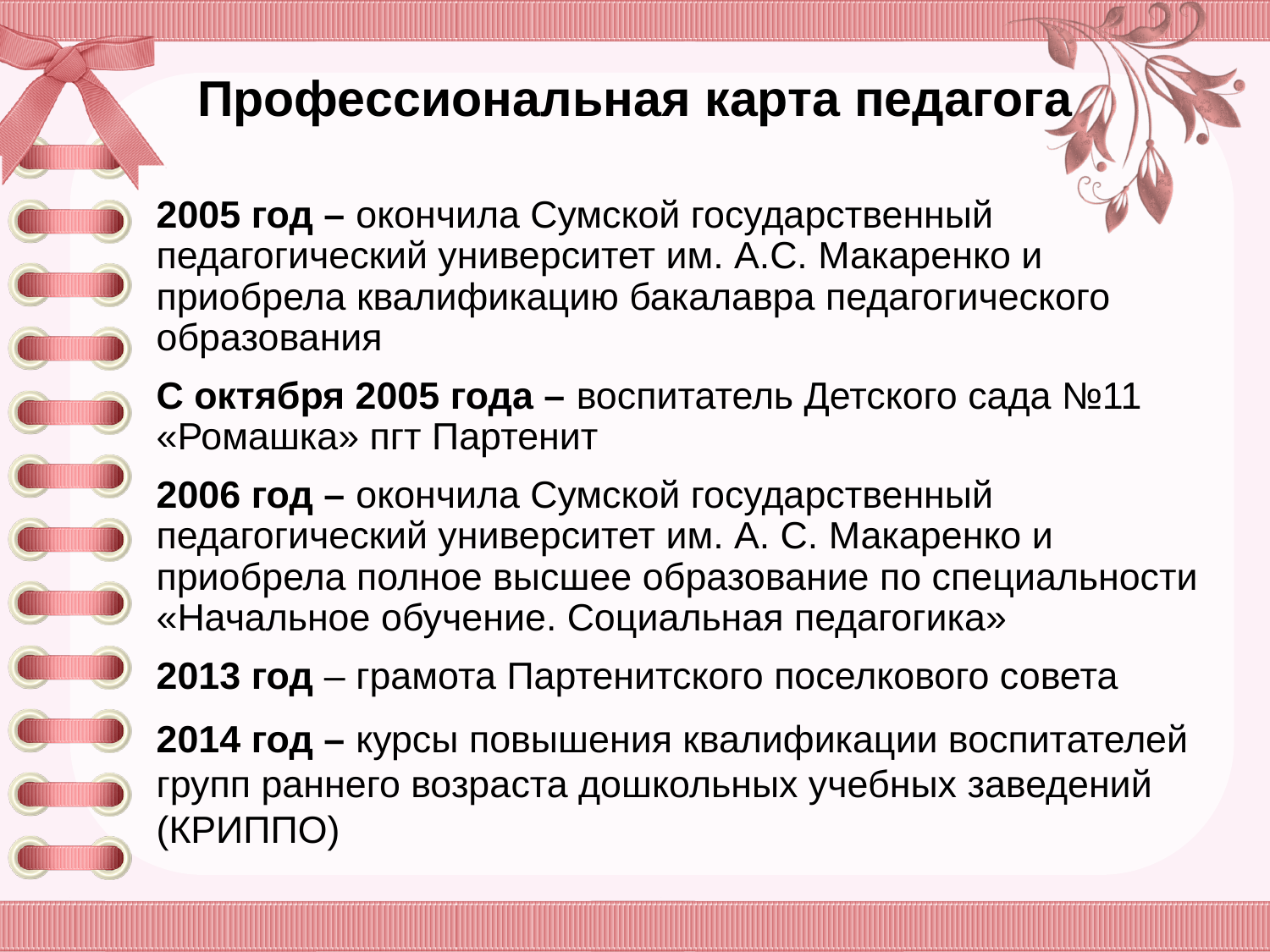

# Профессиональная карта педагога
2005 год – окончила Сумской государственный педагогический университет им. А.С. Макаренко и приобрела квалификацию бакалавра педагогического образования
С октября 2005 года – воспитатель Детского сада №11 «Ромашка» пгт Партенит
2006 год – окончила Сумской государственный педагогический университет им. А. С. Макаренко и приобрела полное высшее образование по специальности «Начальное обучение. Социальная педагогика»
2013 год – грамота Партенитского поселкового совета
2014 год – курсы повышения квалификации воспитателей групп раннего возраста дошкольных учебных заведений (КРИППО)